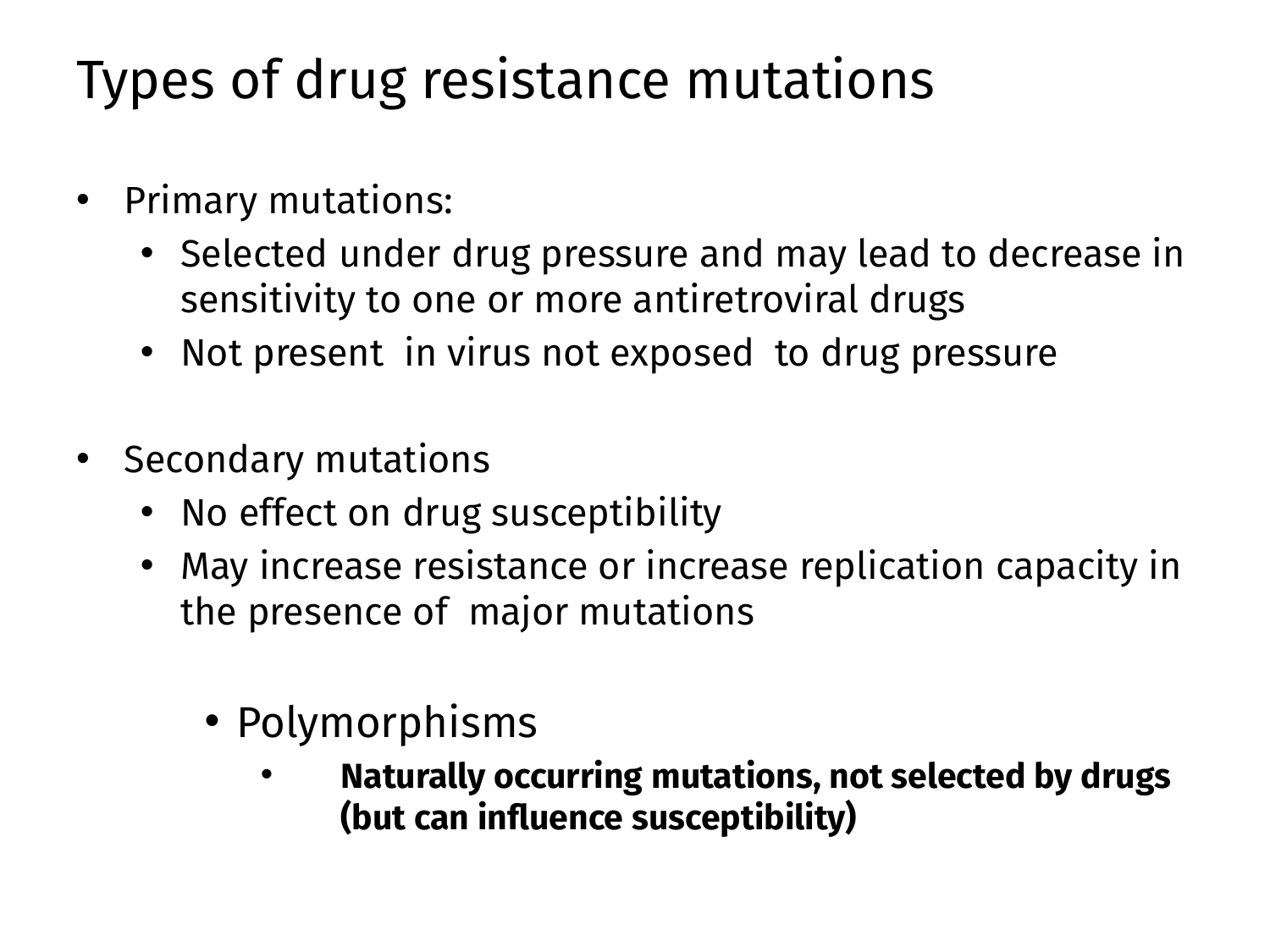

# Types of drug resistance mutations

Primary mutations:
Selected under drug pressure and may lead to decrease in sensitivity to one or more antiretroviral drugs
Not present  in virus not exposed  to drug pressure

Secondary mutations
No effect on drug susceptibility
May increase resistance or increase replication capacity in the presence of  major mutations

Polymorphisms
Naturally occurring mutations, not selected by drugs (but can influence susceptibility)